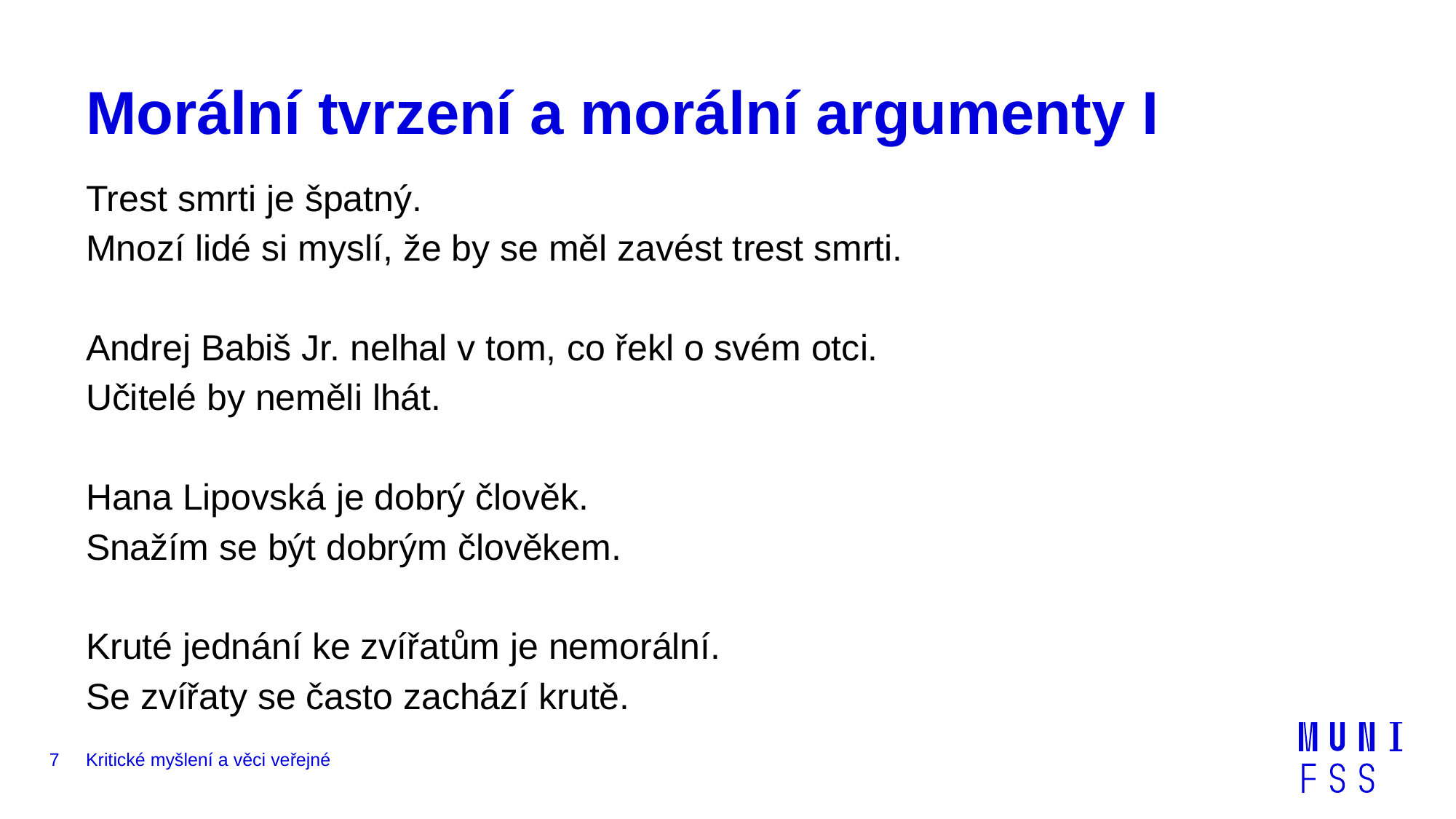

# Morální tvrzení a morální argumenty I
Trest smrti je špatný.
Mnozí lidé si myslí, že by se měl zavést trest smrti.

Andrej Babiš Jr. nelhal v tom, co řekl o svém otci.
Učitelé by neměli lhát.

Hana Lipovská je dobrý člověk.
Snažím se být dobrým člověkem.

Kruté jednání ke zvířatům je nemorální.
Se zvířaty se často zachází krutě.
7
Kritické myšlení a věci veřejné